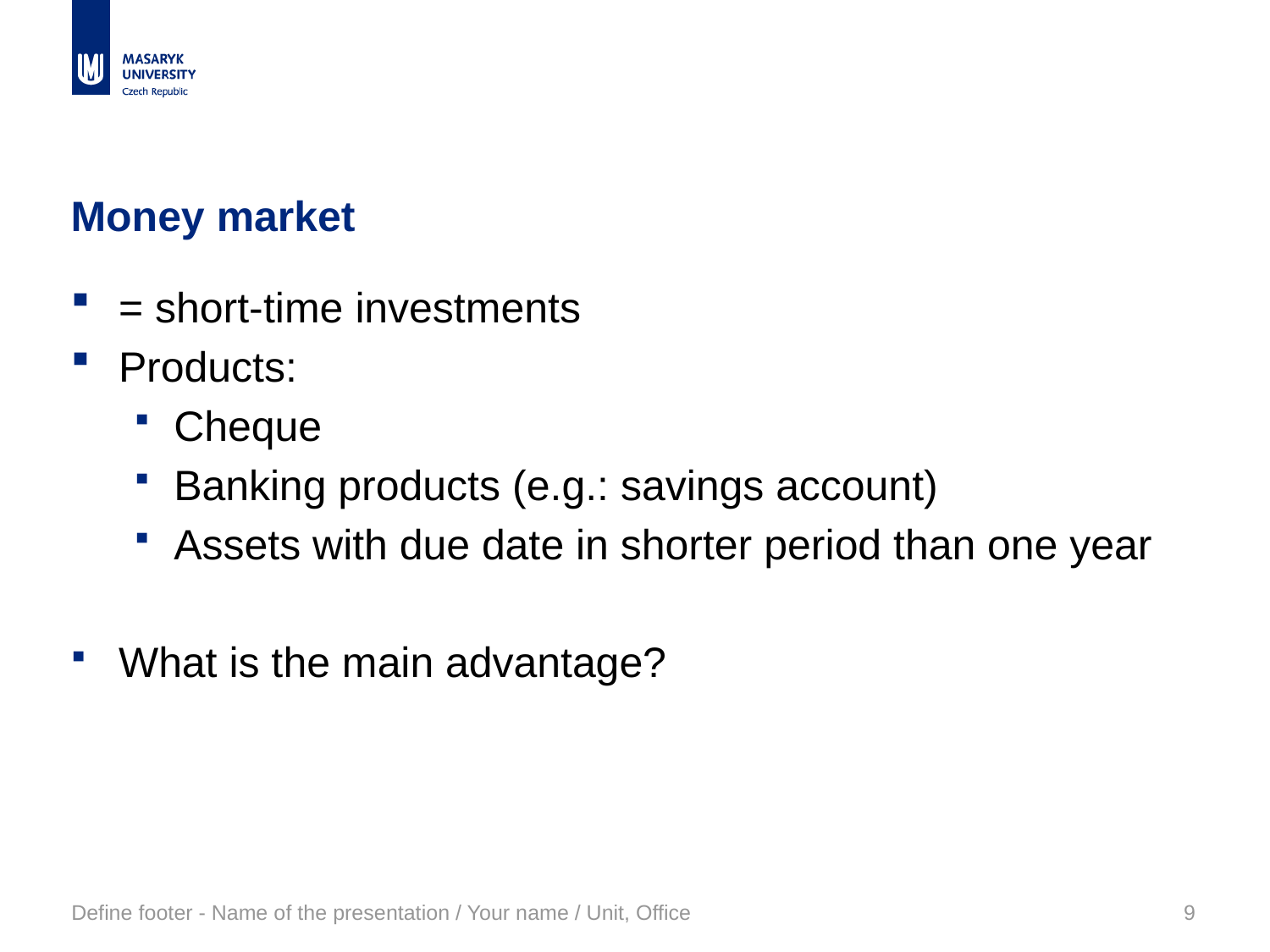

# Money market
= short-time investments
Products:
Cheque
Banking products (e.g.: savings account)
Assets with due date in shorter period than one year

What is the main advantage?

Define footer - Name of the presentation / Your name / Unit, Office
9